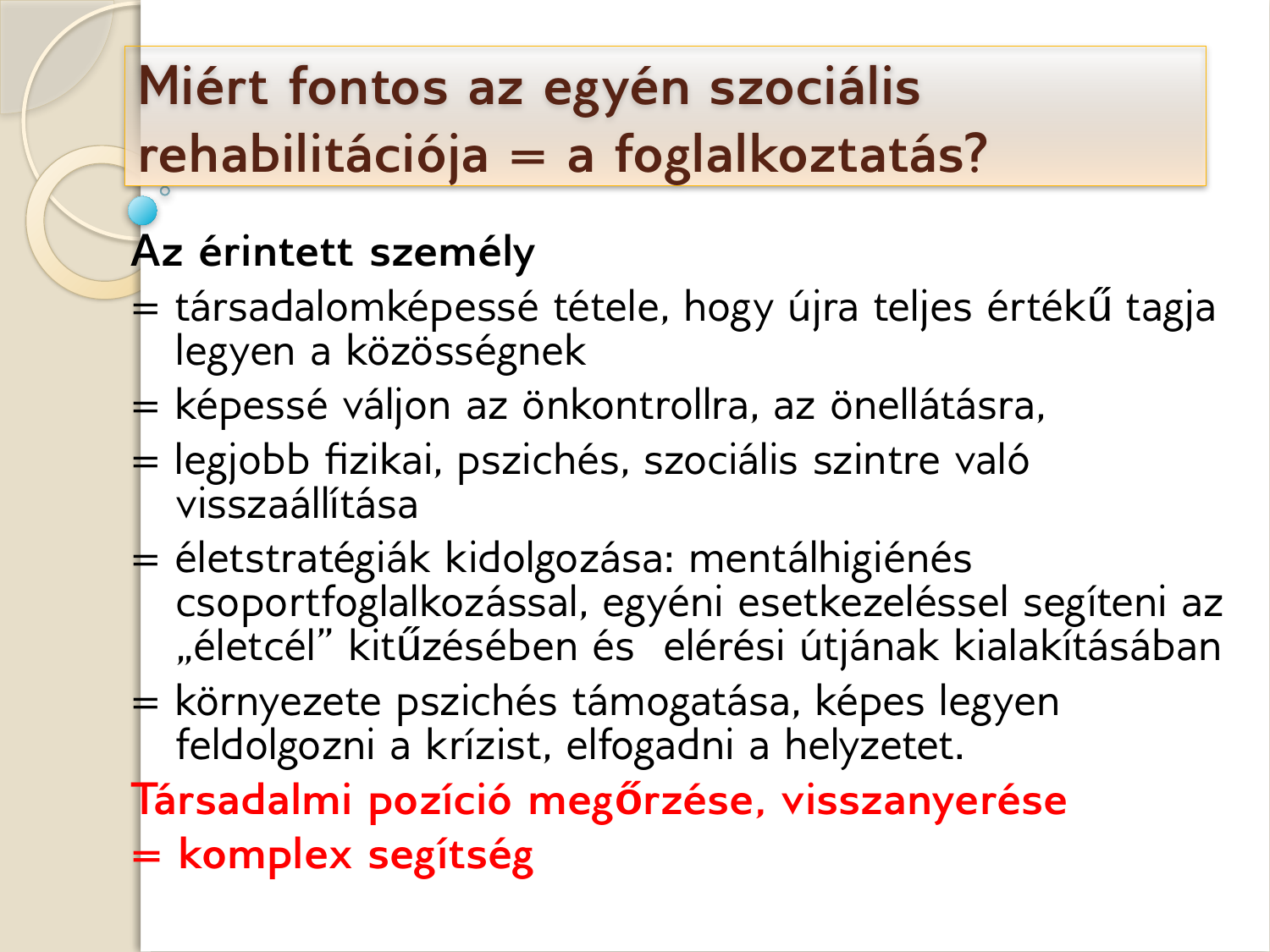

Miért fontos az egyén szociális rehabilitációja = a foglalkoztatás?

Az érintett személy
= társadalomképessé tétele, hogy újra teljes értékű tagja legyen a közösségnek
= képessé váljon az önkontrollra, az önellátásra,
= legjobb fizikai, pszichés, szociális szintre való visszaállítása
= életstratégiák kidolgozása: mentálhigiénés csoportfoglalkozással, egyéni esetkezeléssel segíteni az „életcél” kitűzésében és  elérési útjának kialakításában
= környezete pszichés támogatása, képes legyen feldolgozni a krízist, elfogadni a helyzetet.
Társadalmi pozíció megőrzése, visszanyerése
= komplex segítség